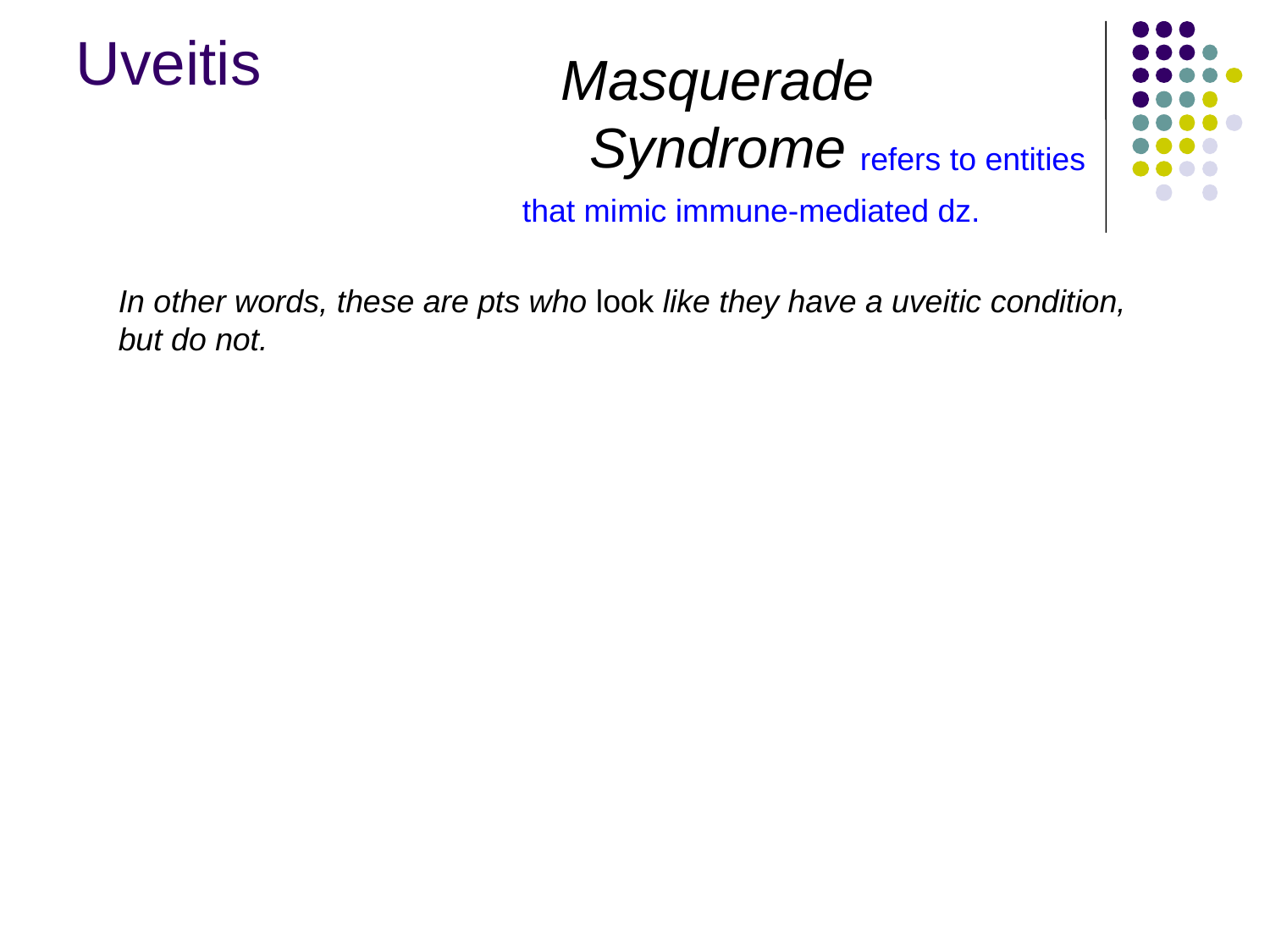

Uveitis
Masquerade
Syndrome
                                      refers to entities that mimic immune-mediated dz.
In other words, these are pts who look like they have a uveitic condition, but do not.